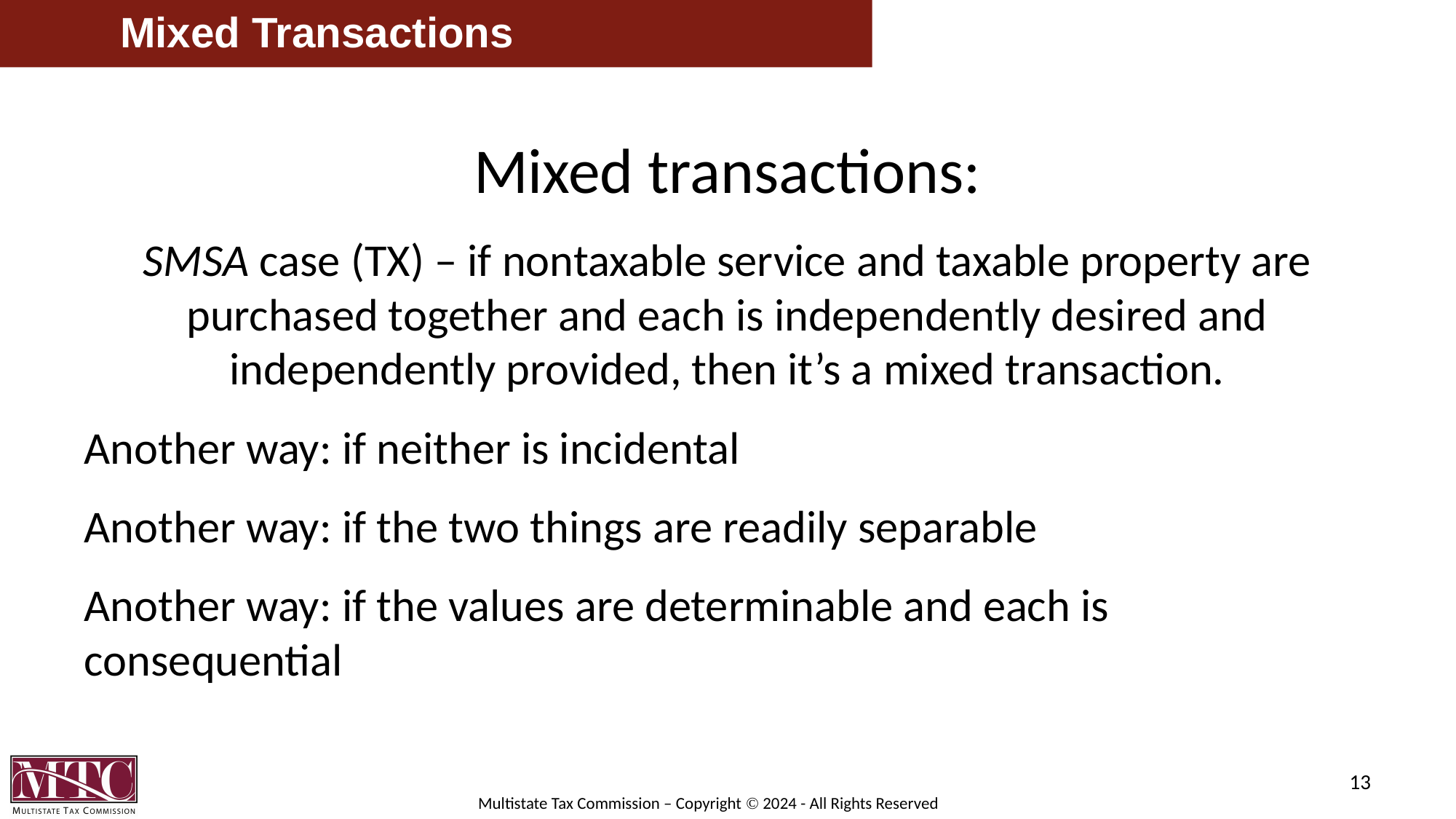

# Mixed Transactions

Mixed transactions:
SMSA case (TX) – if nontaxable service and taxable property are purchased together and each is independently desired and independently provided, then it’s a mixed transaction.
Another way: if neither is incidental
Another way: if the two things are readily separable
Another way: if the values are determinable and each is consequential

13